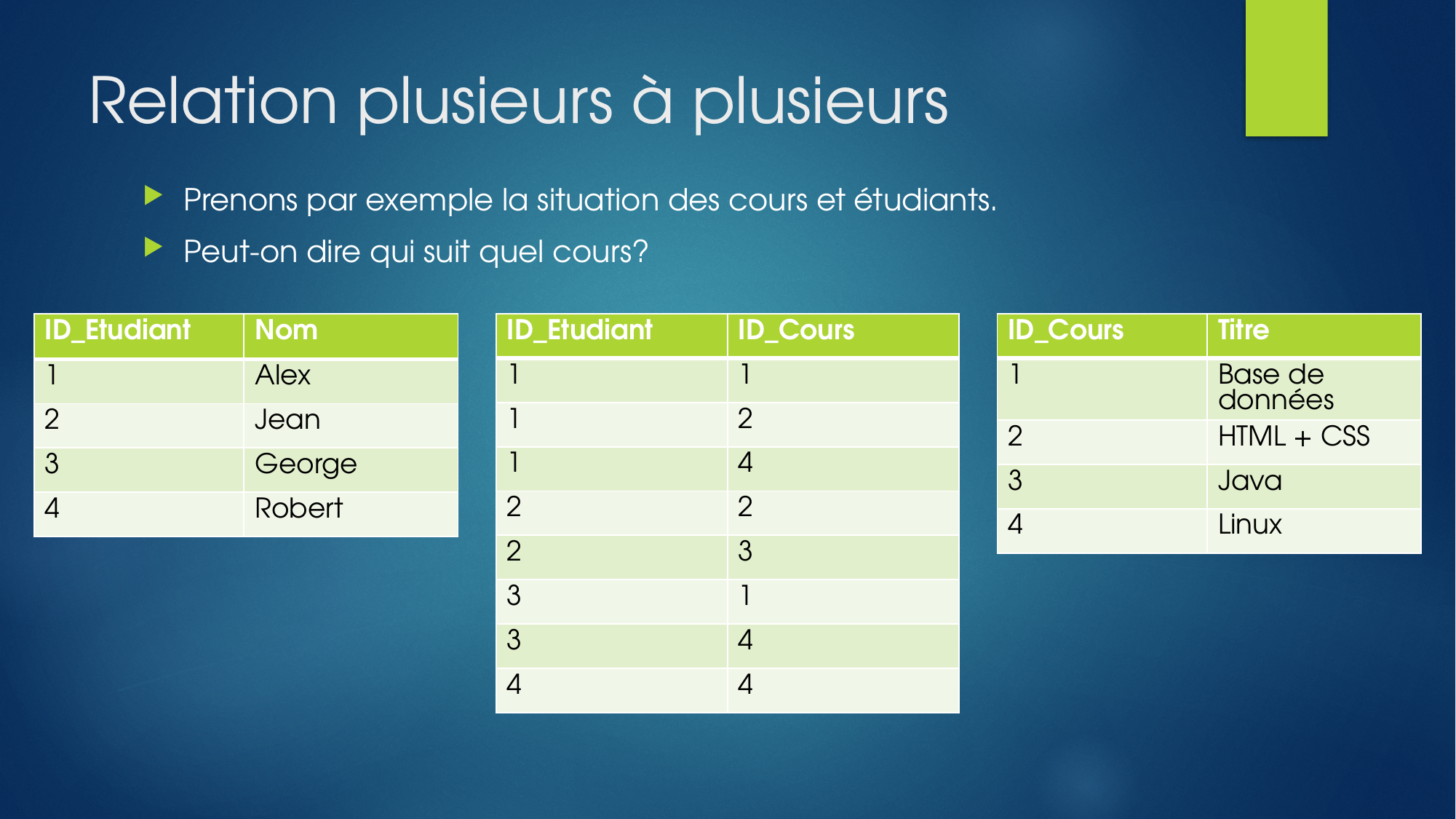

# Relation plusieurs à plusieurs
Prenons par exemple la situation des cours et étudiants.
Peut-on dire qui suit quel cours?
| ID\_Etudiant | Nom |
| --- | --- |
| 1 | Alex |
| 2 | Jean |
| 3 | George |
| 4 | Robert |
| ID\_Etudiant | ID\_Cours |
| --- | --- |
| 1 | 1 |
| 1 | 2 |
| 1 | 4 |
| 2 | 2 |
| 2 | 3 |
| 3 | 1 |
| 3 | 4 |
| 4 | 4 |
| ID\_Cours | Titre |
| --- | --- |
| 1 | Base de données |
| 2 | HTML + CSS |
| 3 | Java |
| 4 | Linux |